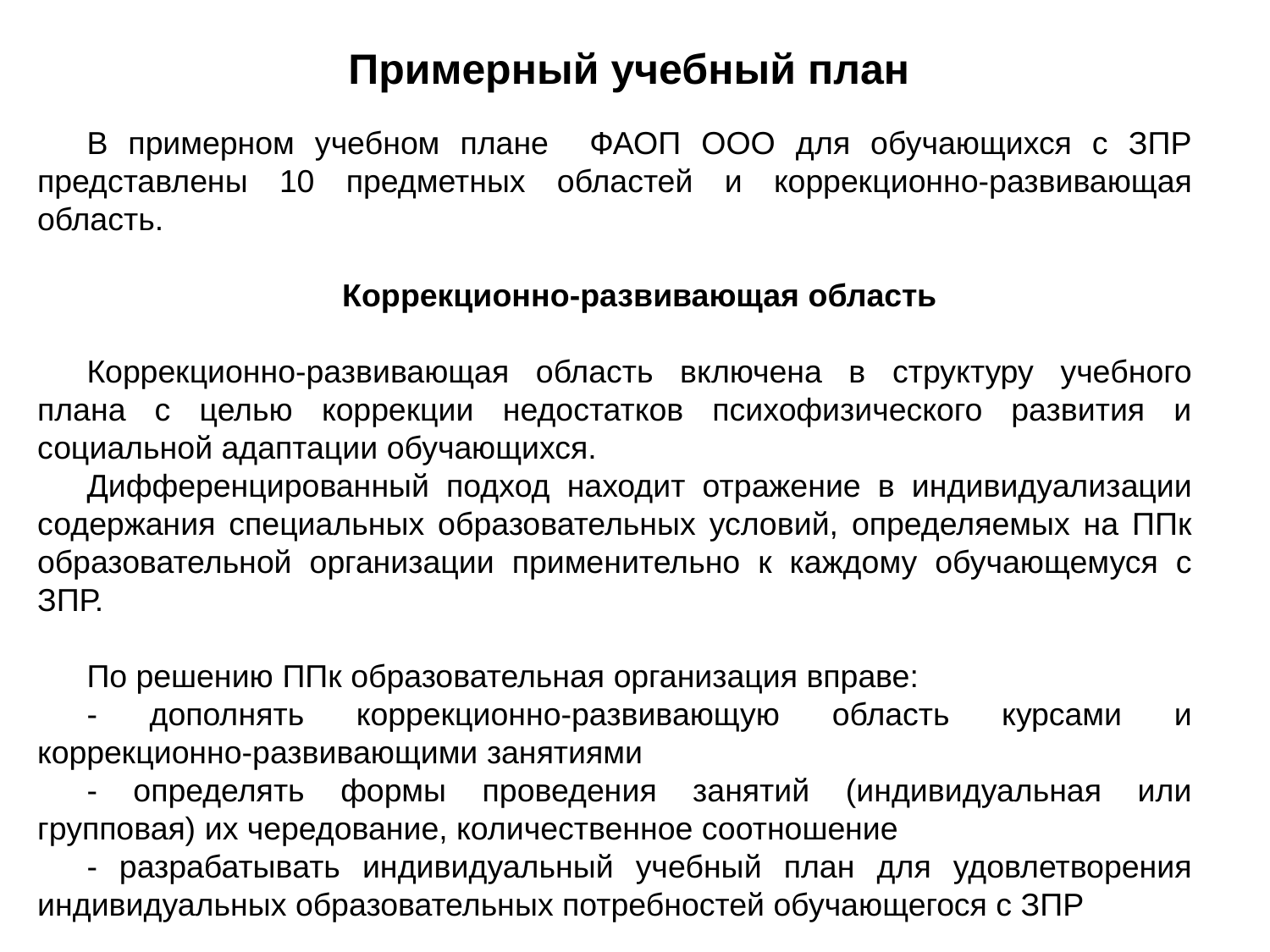

Примерный учебный план
В примерном учебном плане  ФАОП ООО для обучающихся с ЗПР представлены 10 предметных областей и коррекционно-развивающая область.

Коррекционно-развивающая область

Коррекционно-развивающая область включена в структуру учебного плана с целью коррекции недостатков психофизического развития и социальной адаптации обучающихся.
Дифференцированный подход находит отражение в индивидуализации содержания специальных образовательных условий, определяемых на ППк образовательной организации применительно к каждому обучающемуся с ЗПР.

По решению ППк образовательная организация вправе:
- дополнять коррекционно-развивающую область курсами и коррекционно-развивающими занятиями
- определять формы проведения занятий (индивидуальная или групповая) их чередование, количественное соотношение
- разрабатывать индивидуальный учебный план для удовлетворения индивидуальных образовательных потребностей обучающегося с ЗПР